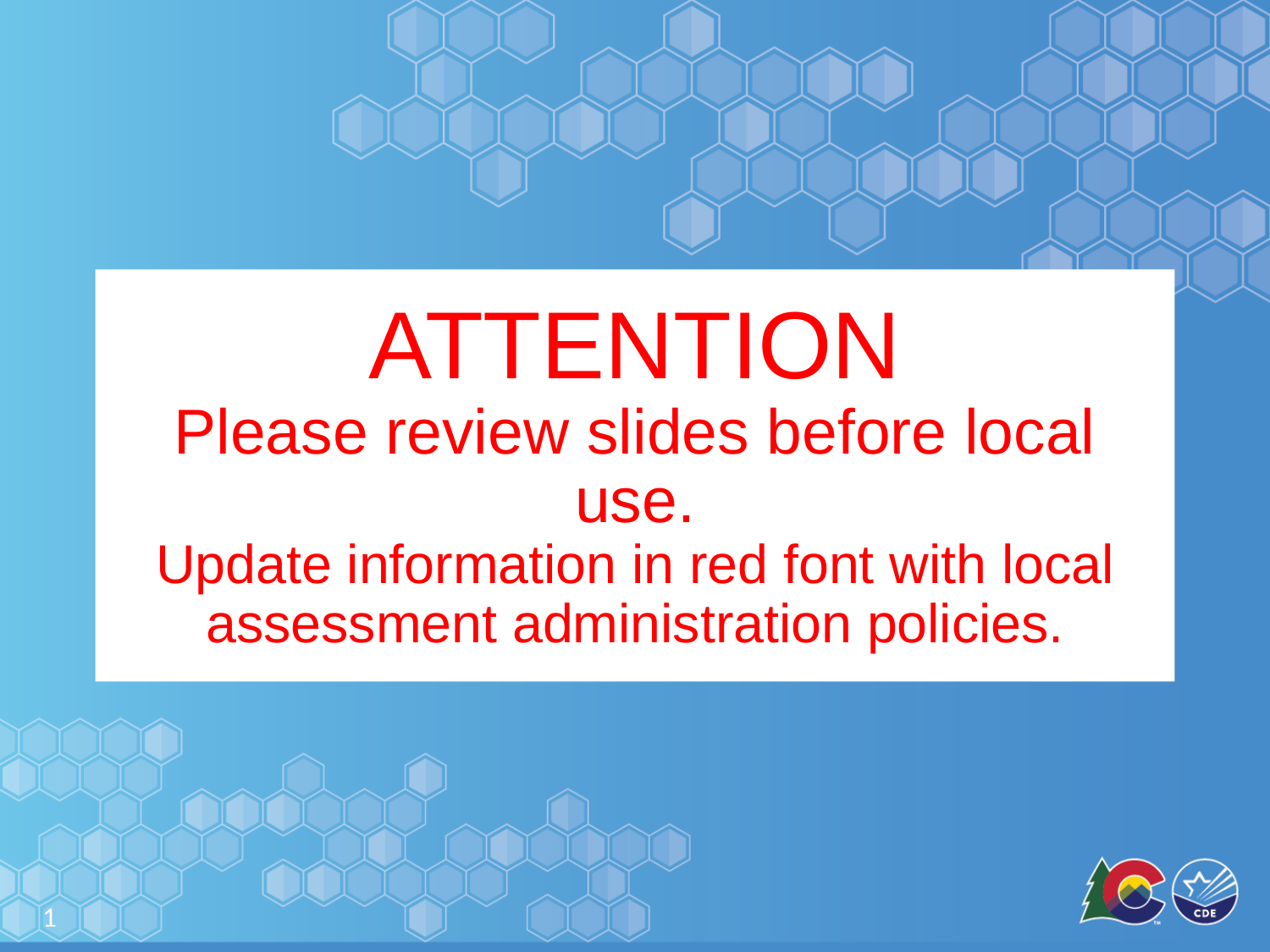

# ATTENTION Please review slides before local use. Update information in red font with local assessment administration policies.
1